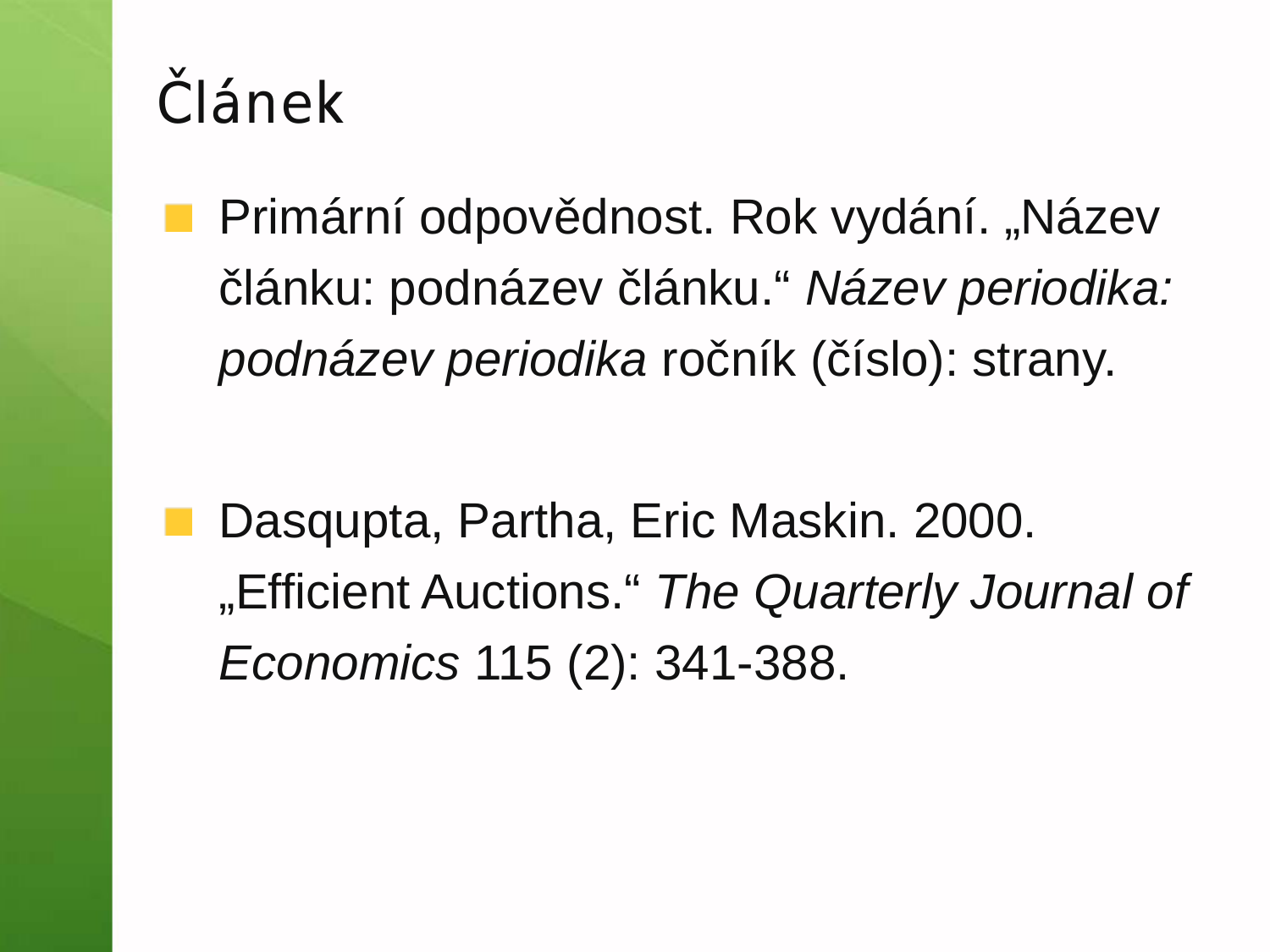

# Článek
Primární odpovědnost. Rok vydání. „Název článku: podnázev článku.“ Název periodika: podnázev periodika ročník (číslo): strany.

Dasqupta, Partha, Eric Maskin. 2000. „Efficient Auctions.“ The Quarterly Journal of Economics 115 (2): 341-388.